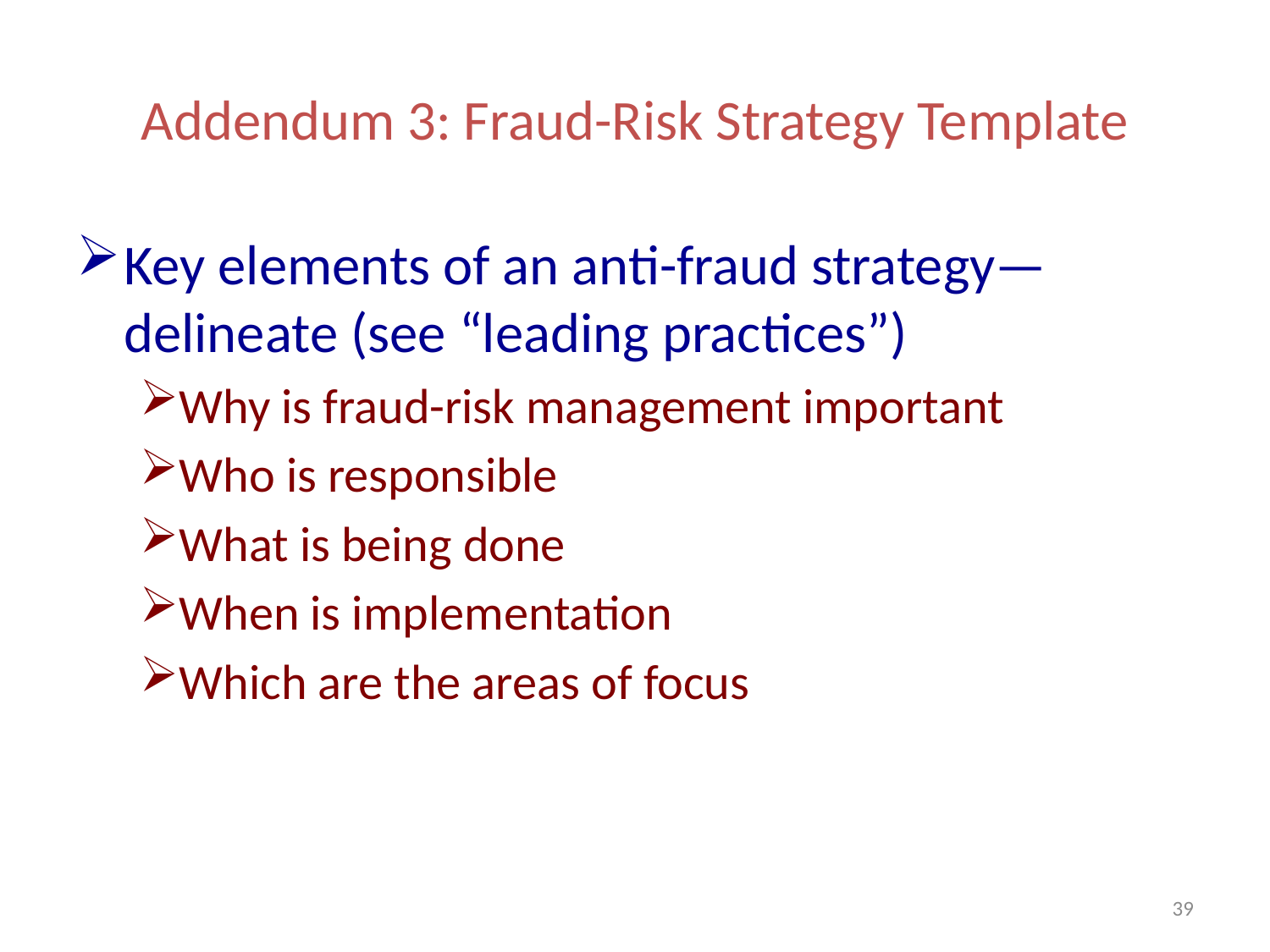

# Addendum 3: Fraud-Risk Strategy Template
Key elements of an anti-fraud strategy—delineate (see “leading practices”)
Why is fraud-risk management important
Who is responsible
What is being done
When is implementation
Which are the areas of focus

39